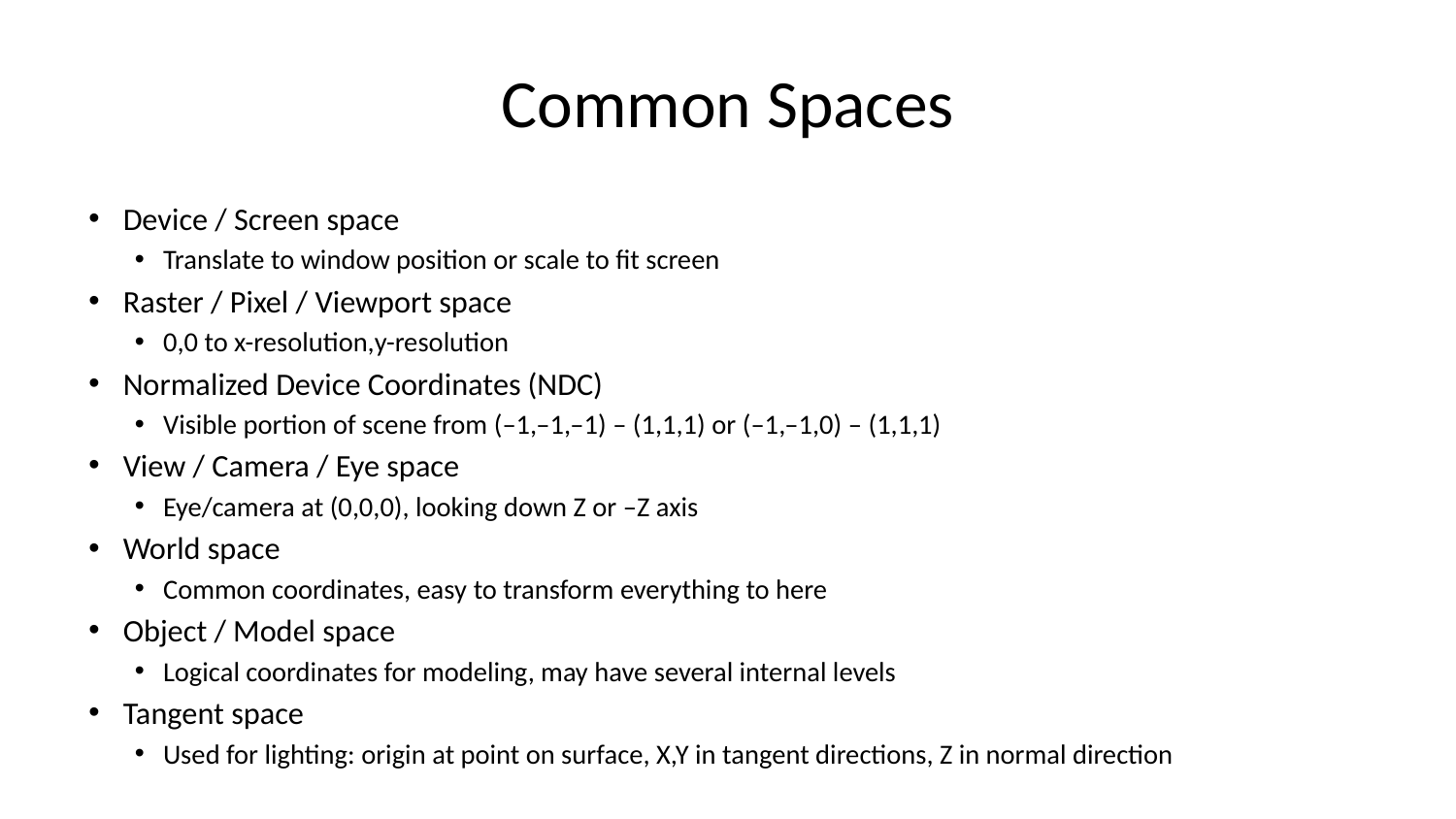

# Common Spaces
Device / Screen space
Translate to window position or scale to fit screen
Raster / Pixel / Viewport space
0,0 to x-resolution,y-resolution
Normalized Device Coordinates (NDC)
Visible portion of scene from (–1,–1,–1) – (1,1,1) or (–1,–1,0) – (1,1,1)
View / Camera / Eye space
Eye/camera at (0,0,0), looking down Z or –Z axis
World space
Common coordinates, easy to transform everything to here
Object / Model space
Logical coordinates for modeling, may have several internal levels
Tangent space
Used for lighting: origin at point on surface, X,Y in tangent directions, Z in normal direction